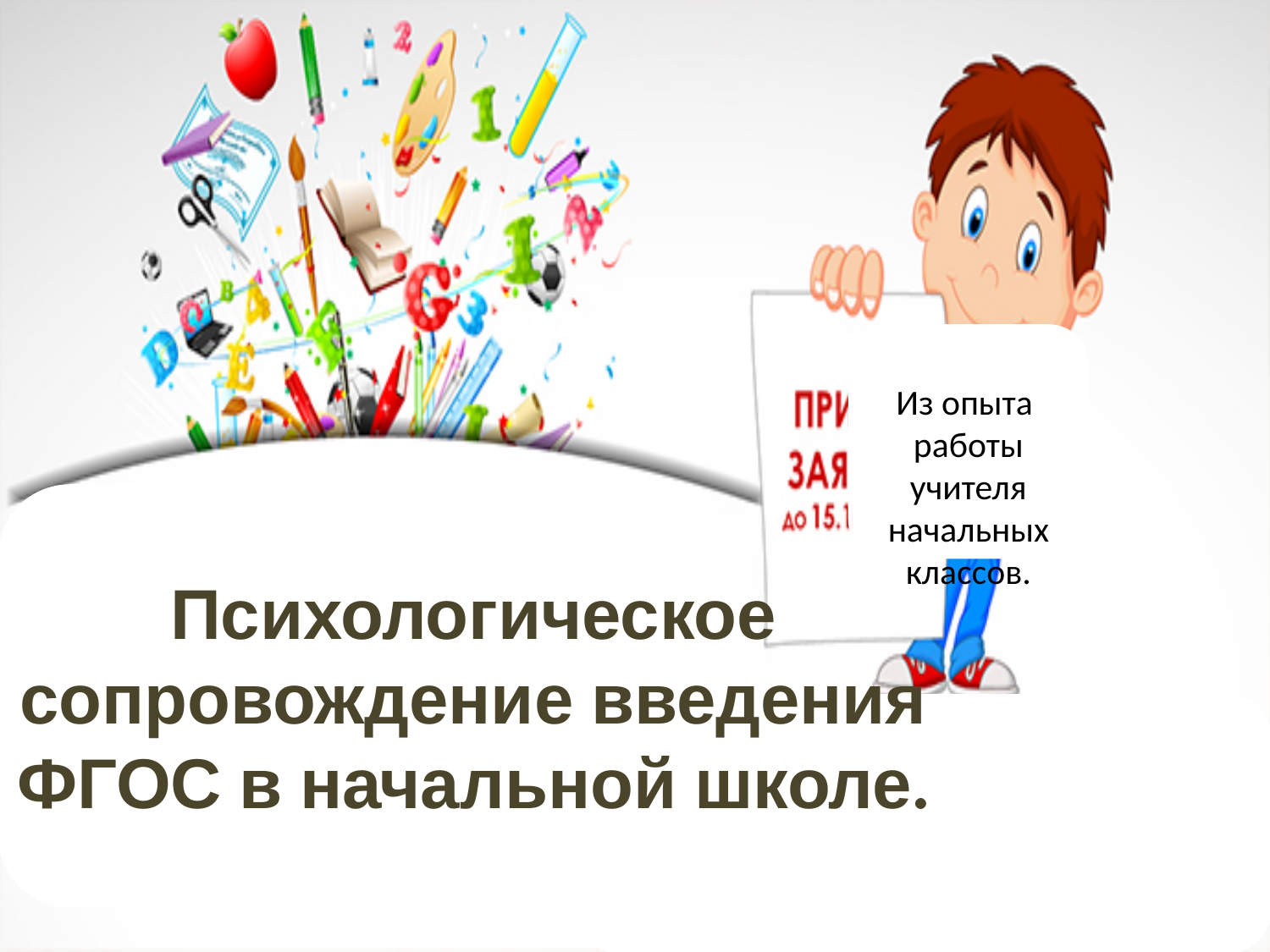

Из опыта
работы учителя начальных классов.
# Психологическое сопровождение введения ФГОС в начальной школе.